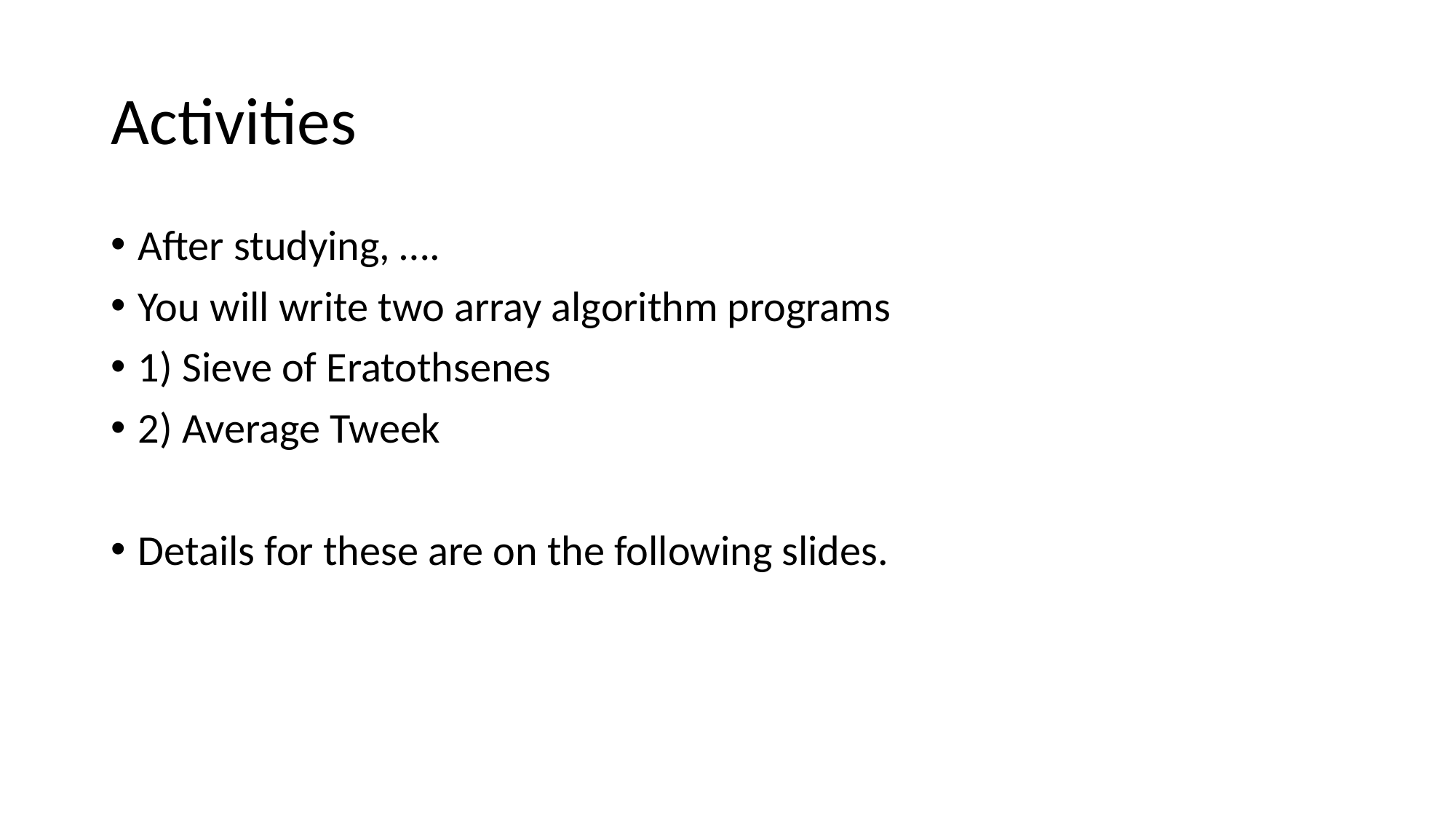

# Activities
After studying, ….
You will write two array algorithm programs
1) Sieve of Eratothsenes
2) Average Tweek

Details for these are on the following slides.